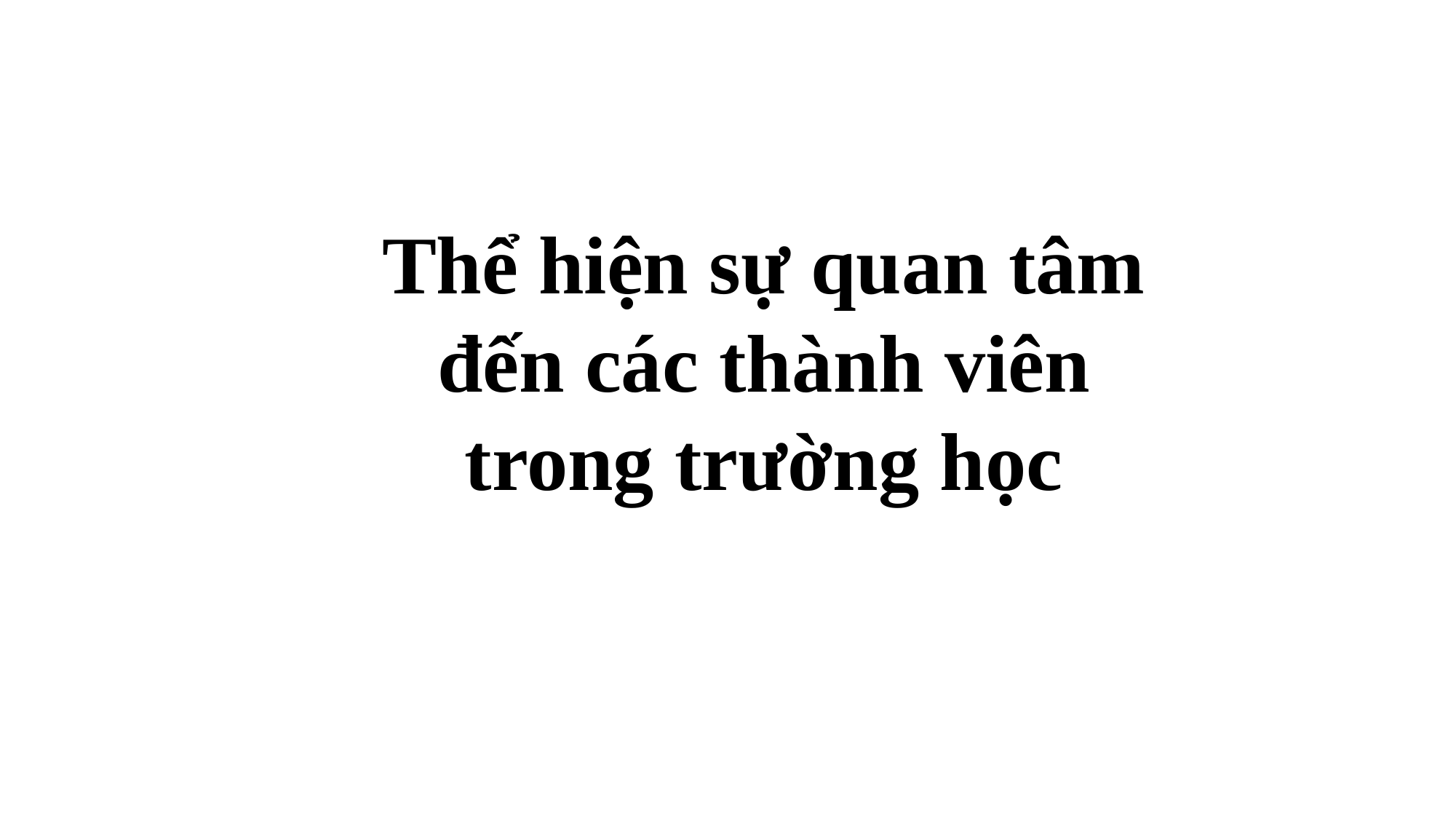

Thể hiện sự quan tâm đến các thành viên trong trường học